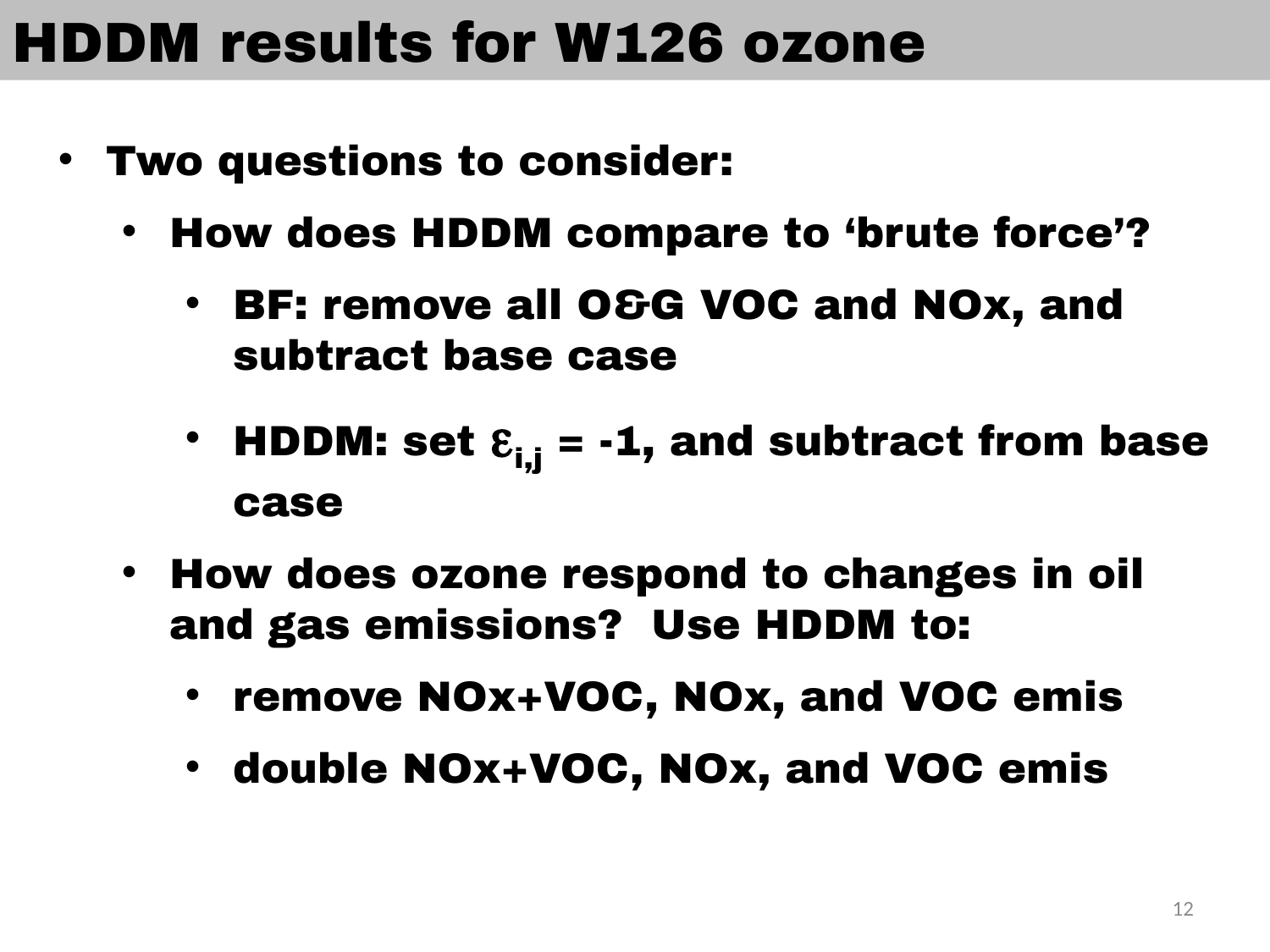

HDDM results for W126 ozone
Two questions to consider:
How does HDDM compare to ‘brute force’?
BF: remove all O&G VOC and NOx, and subtract base case
HDDM: set εi,j = -1, and subtract from base case
How does ozone respond to changes in oil and gas emissions?  Use HDDM to:
remove NOx+VOC, NOx, and VOC emis
double NOx+VOC, NOx, and VOC emis
12